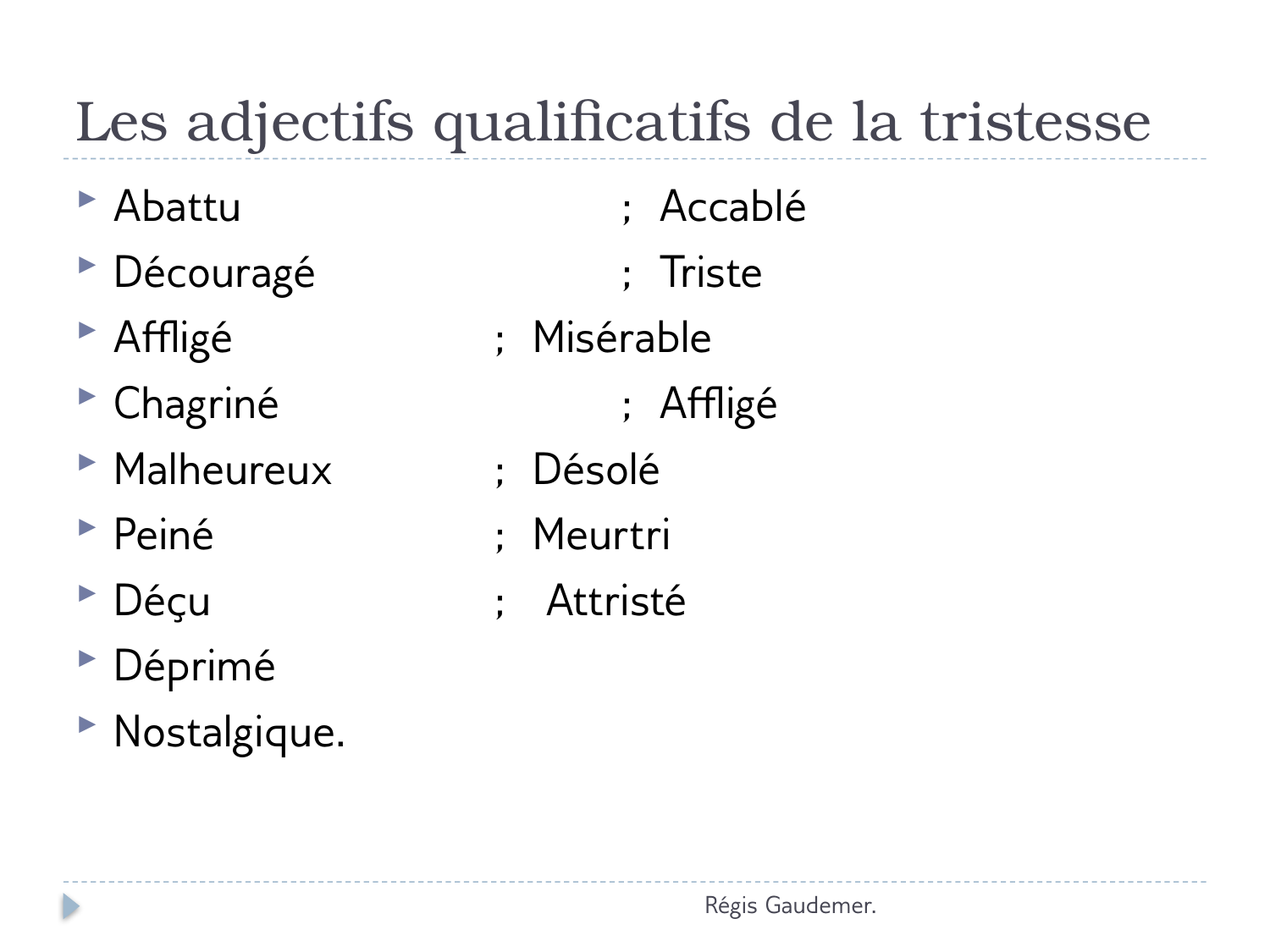

# Les adjectifs qualificatifs de la tristesse
Abattu			;  Accablé
Découragé		 	;  Triste
Affligé			;  Misérable
Chagriné			;  Affligé
Malheureux		;  Désolé
Peiné			;  Meurtri
Déçu			;   Attristé
Déprimé
Nostalgique.
Régis Gaudemer.